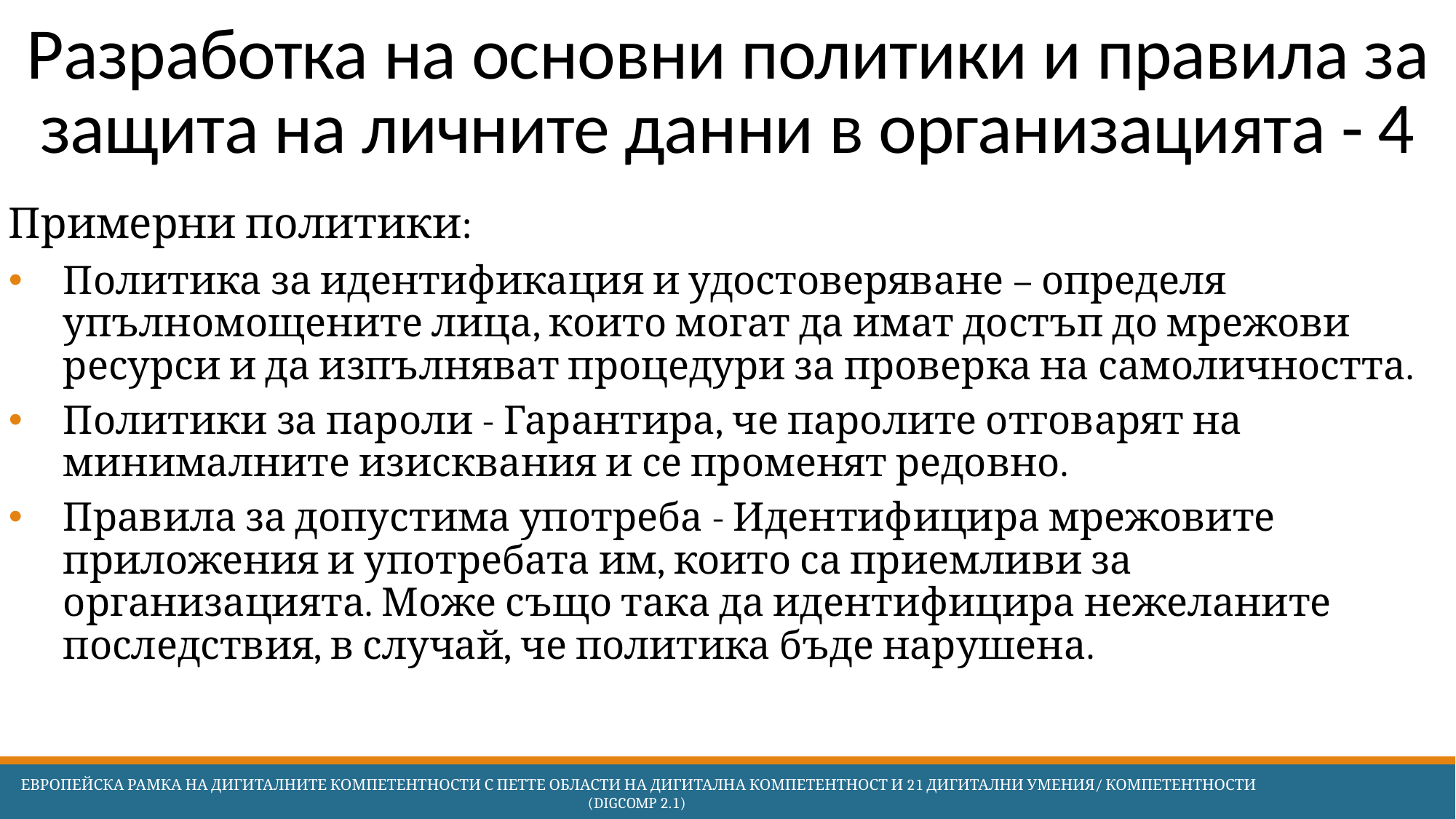

# Разработка на основни политики и правила за защита на личните данни в организацията - 4
Примерни политики:
Политика за идентификация и удостоверяване – определя упълномощените лица, които могат да имат достъп до мрежови ресурси и да изпълняват процедури за проверка на самоличността.
Политики за пароли - Гарантира, че паролите отговарят на минималните изисквания и се променят редовно.
Правила за допустима употреба - Идентифицира мрежовите приложения и употребата им, които са приемливи за организацията. Може също така да идентифицира нежеланите последствия, в случай, че политика бъде нарушена.
 Европейска Рамка на дигиталните компетентности с петте области на дигитална компетентност и 21 дигитални умения/ компетентности (DigComp 2.1)